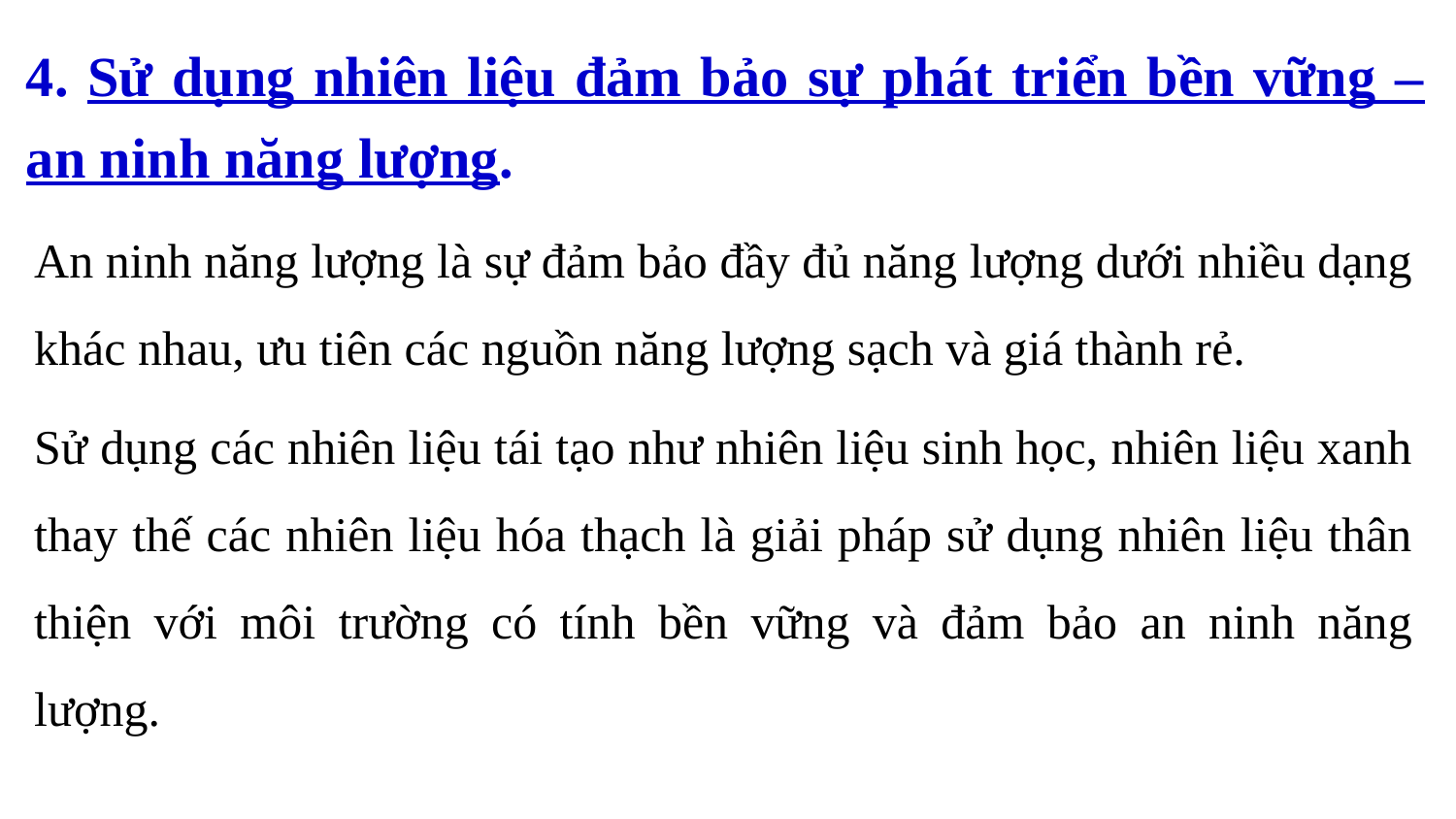

4. Sử dụng nhiên liệu đảm bảo sự phát triển bền vững – an ninh năng lượng.
An ninh năng lượng là sự đảm bảo đầy đủ năng lượng dưới nhiều dạng khác nhau, ưu tiên các nguồn năng lượng sạch và giá thành rẻ.
Sử dụng các nhiên liệu tái tạo như nhiên liệu sinh học, nhiên liệu xanh thay thế các nhiên liệu hóa thạch là giải pháp sử dụng nhiên liệu thân thiện với môi trường có tính bền vững và đảm bảo an ninh năng lượng.